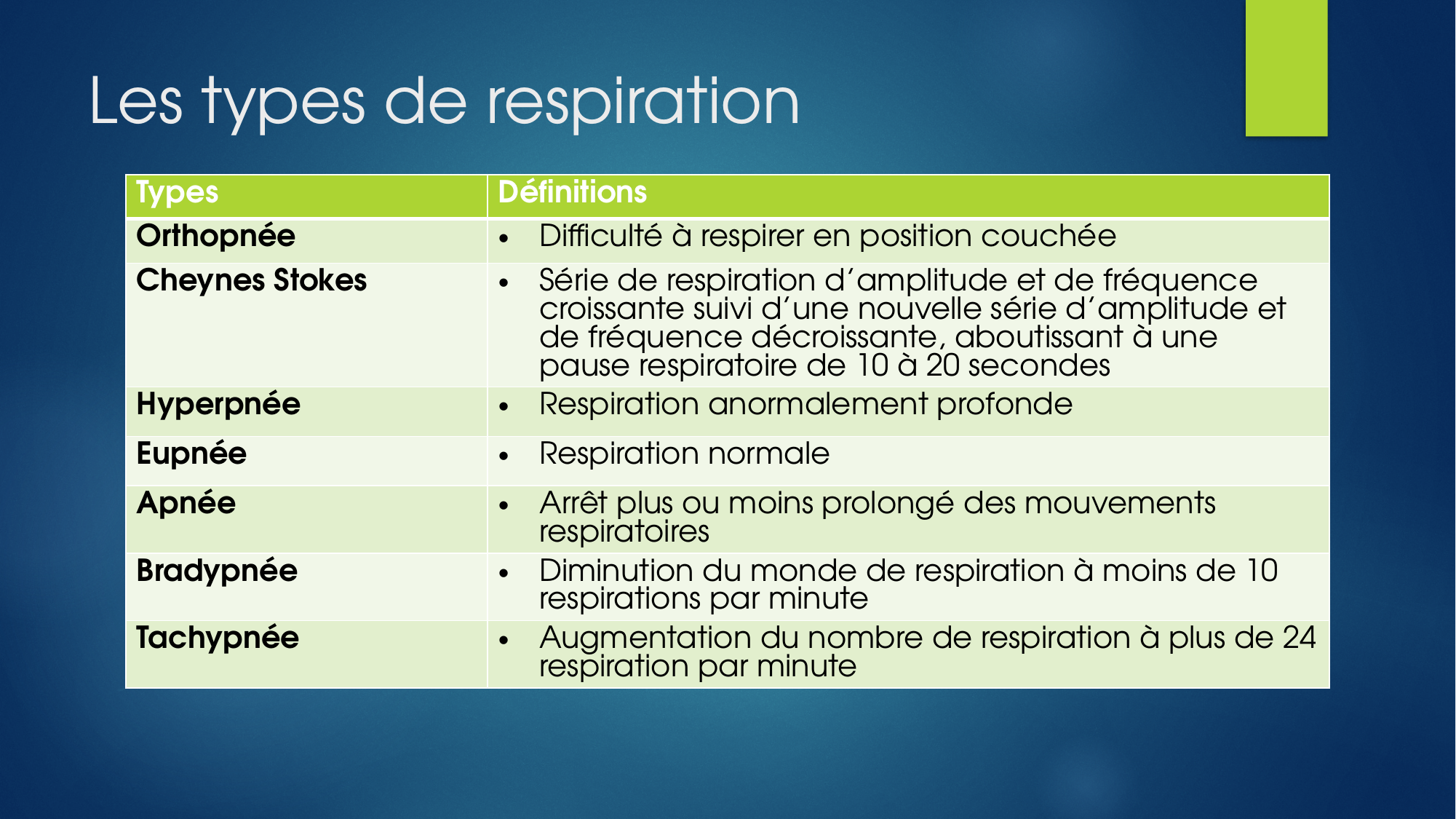

# Les types de respiration
| Types | Définitions |
| --- | --- |
| Orthopnée | Difficulté à respirer en position couchée |
| Cheynes Stokes | Série de respiration d’amplitude et de fréquence croissante suivi d’une nouvelle série d’amplitude et de fréquence décroissante, aboutissant à une pause respiratoire de 10 à 20 secondes |
| Hyperpnée | Respiration anormalement profonde |
| Eupnée | Respiration normale |
| Apnée | Arrêt plus ou moins prolongé des mouvements respiratoires |
| Bradypnée | Diminution du monde de respiration à moins de 10 respirations par minute |
| Tachypnée | Augmentation du nombre de respiration à plus de 24 respiration par minute |